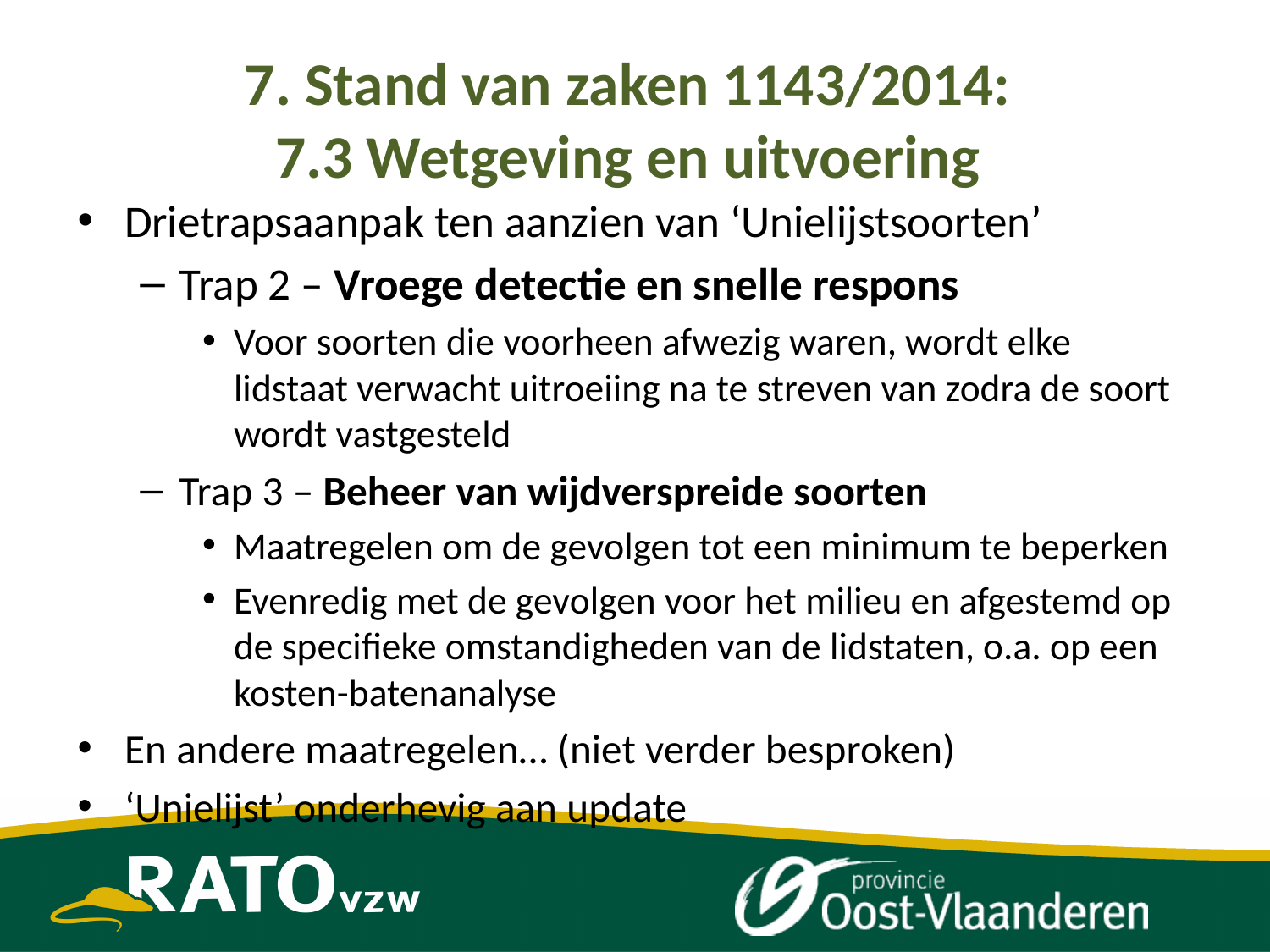

# 7. Stand van zaken 1143/2014: 7.3 Wetgeving en uitvoering
Drietrapsaanpak ten aanzien van ‘Unielijstsoorten’
Trap 2 – Vroege detectie en snelle respons
Voor soorten die voorheen afwezig waren, wordt elke lidstaat verwacht uitroeiing na te streven van zodra de soort wordt vastgesteld
Trap 3 – Beheer van wijdverspreide soorten
Maatregelen om de gevolgen tot een minimum te beperken
Evenredig met de gevolgen voor het milieu en afgestemd op de specifieke omstandigheden van de lidstaten, o.a. op een kosten-batenanalyse
En andere maatregelen… (niet verder besproken)
‘Unielijst’ onderhevig aan update